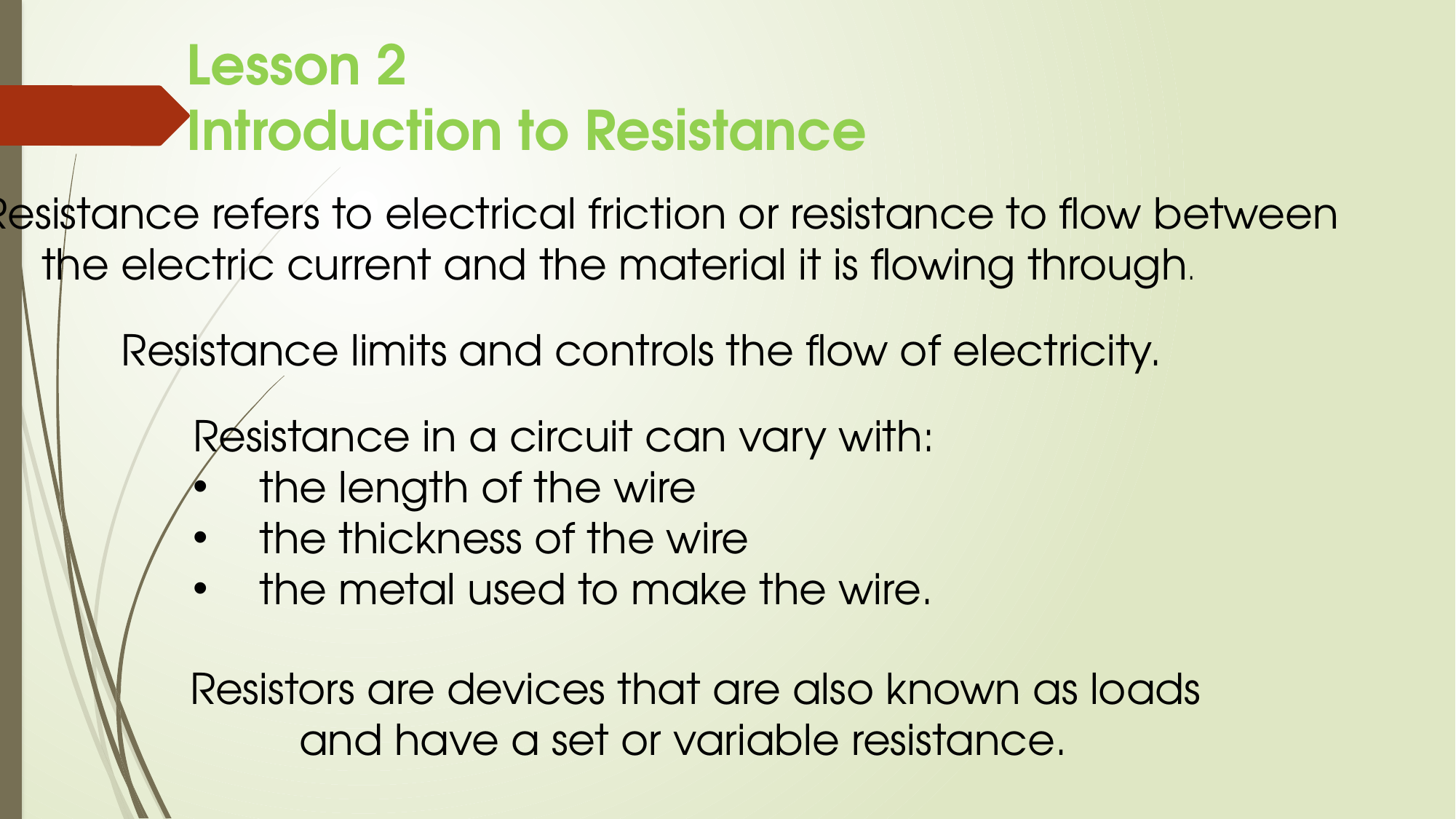

# Lesson 2 Introduction to Resistance
Resistance refers to electrical friction or resistance to flow between
     the electric current and the material it is flowing through.
Resistance limits and controls the flow of electricity.
Resistance in a circuit can vary with:
 the length of the wire
 the thickness of the wire
 the metal used to make the wire.
Resistors are devices that are also known as loads
	and have a set or variable resistance.